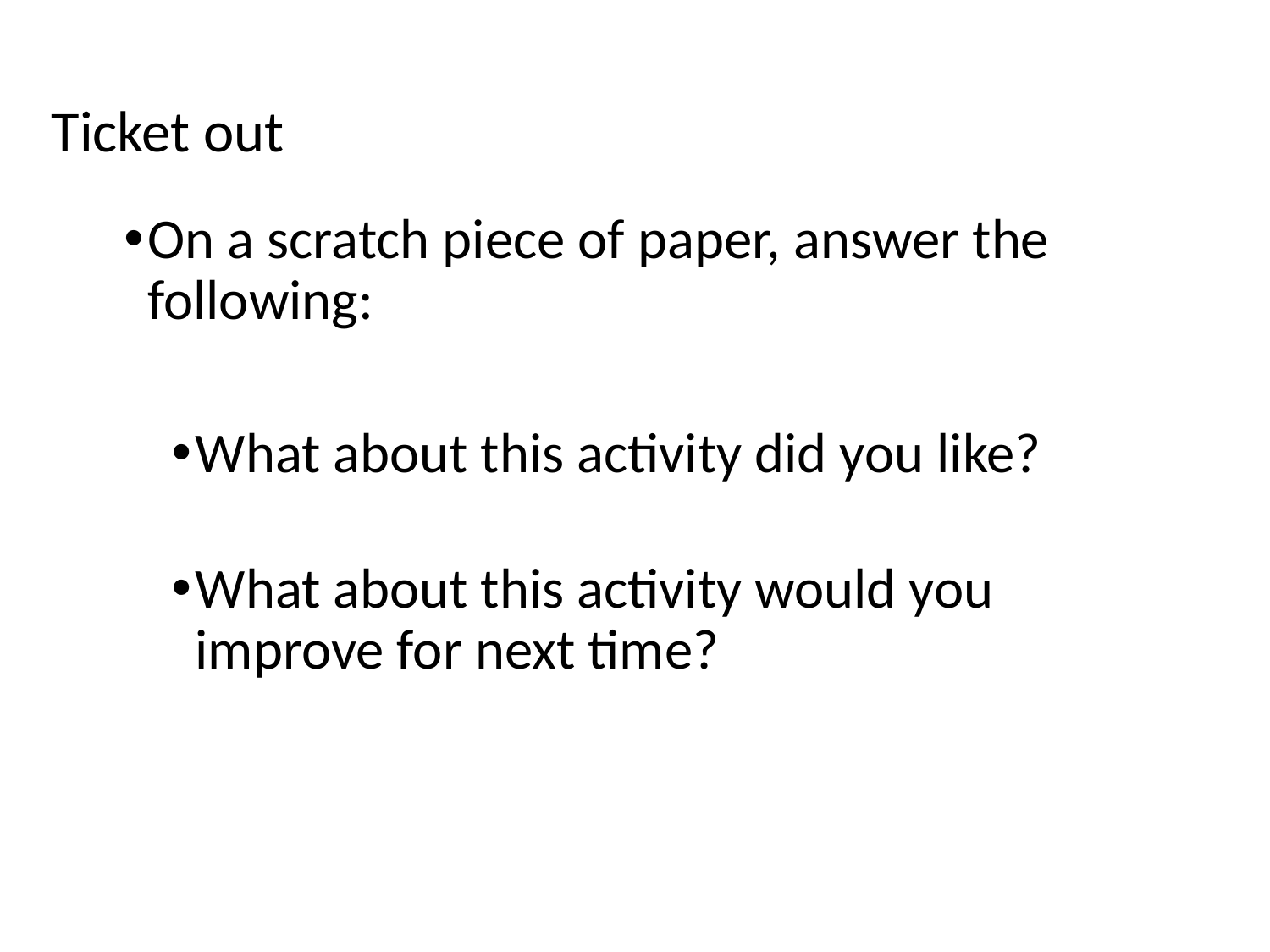

# Ticket out
On a scratch piece of paper, answer the following:

What about this activity did you like?

What about this activity would you improve for next time?